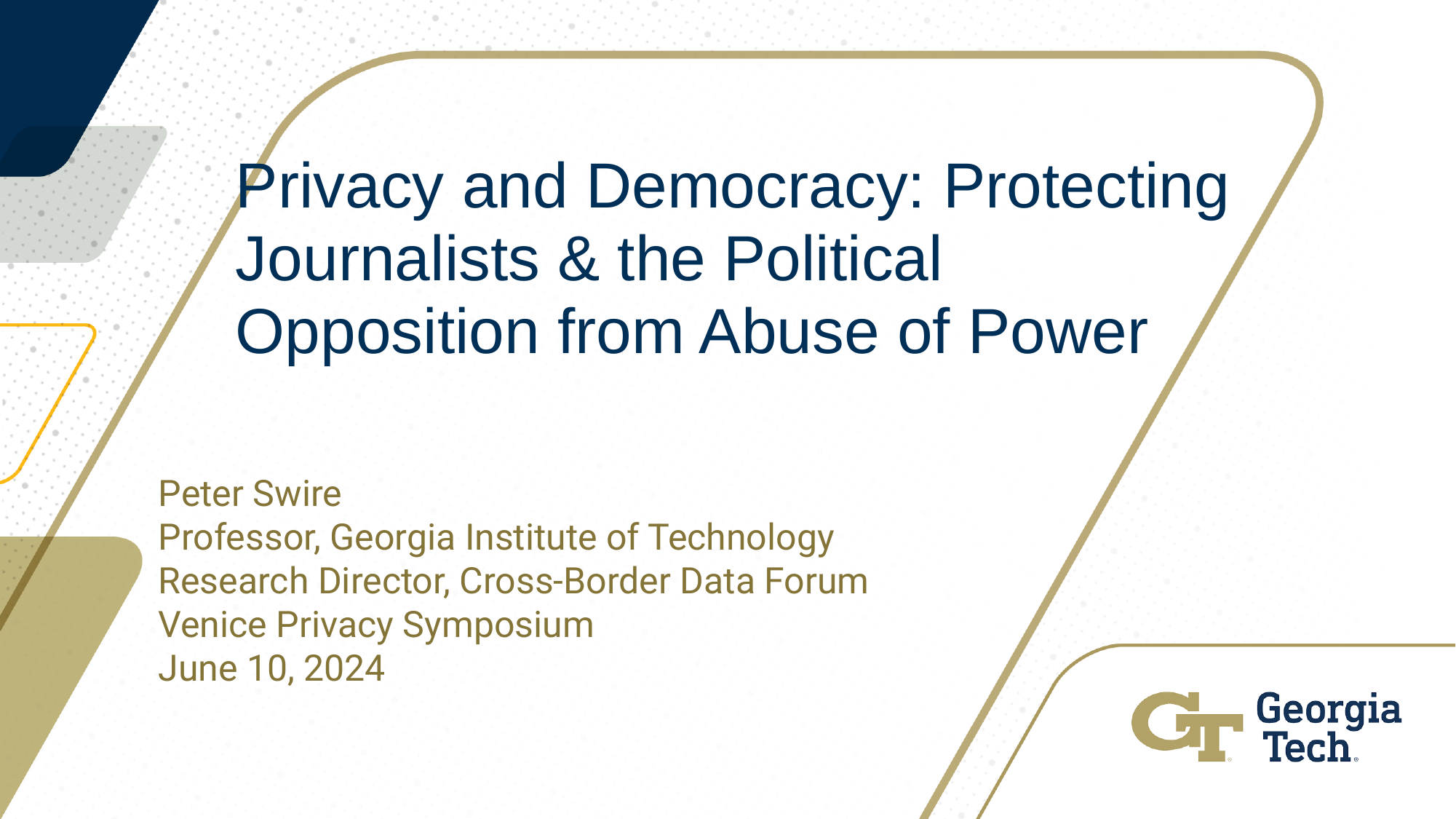

# Privacy and Democracy: Protecting Journalists & the Political Opposition from Abuse of Power
Peter Swire
Professor, Georgia Institute of Technology
Research Director, Cross-Border Data Forum
Venice Privacy Symposium
June 10, 2024